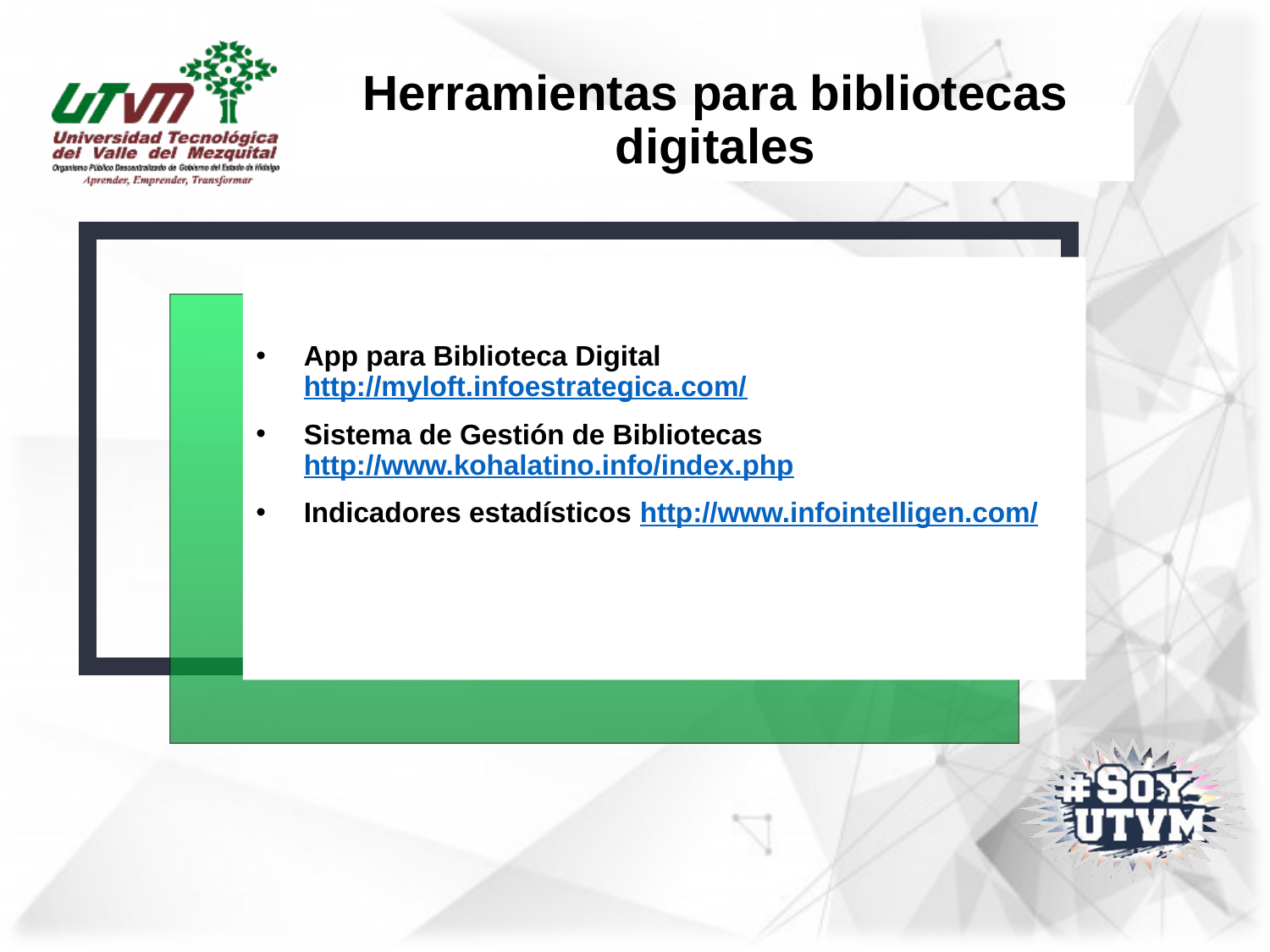

# Herramientas para bibliotecas digitales
App para Biblioteca Digital http://myloft.infoestrategica.com/
Sistema de Gestión de Bibliotecas http://www.kohalatino.info/index.php
Indicadores estadísticos http://www.infointelligen.com/